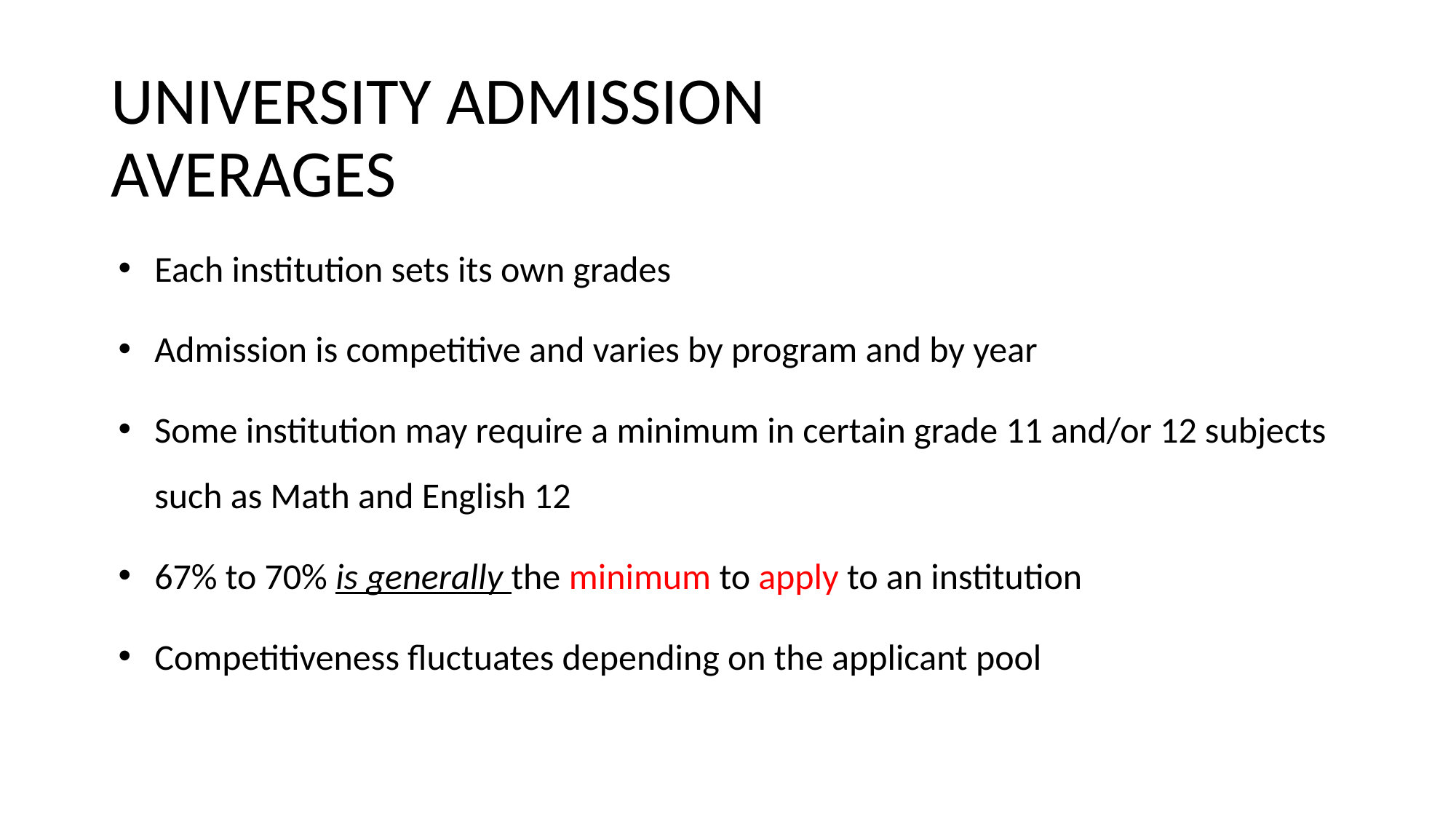

# UNIVERSITY ADMISSION AVERAGES
Each institution sets its own grades
Admission is competitive and varies by program and by year
Some institution may require a minimum in certain grade 11 and/or 12 subjects such as Math and English 12
67% to 70% is generally the minimum to apply to an institution
Competitiveness fluctuates depending on the applicant pool